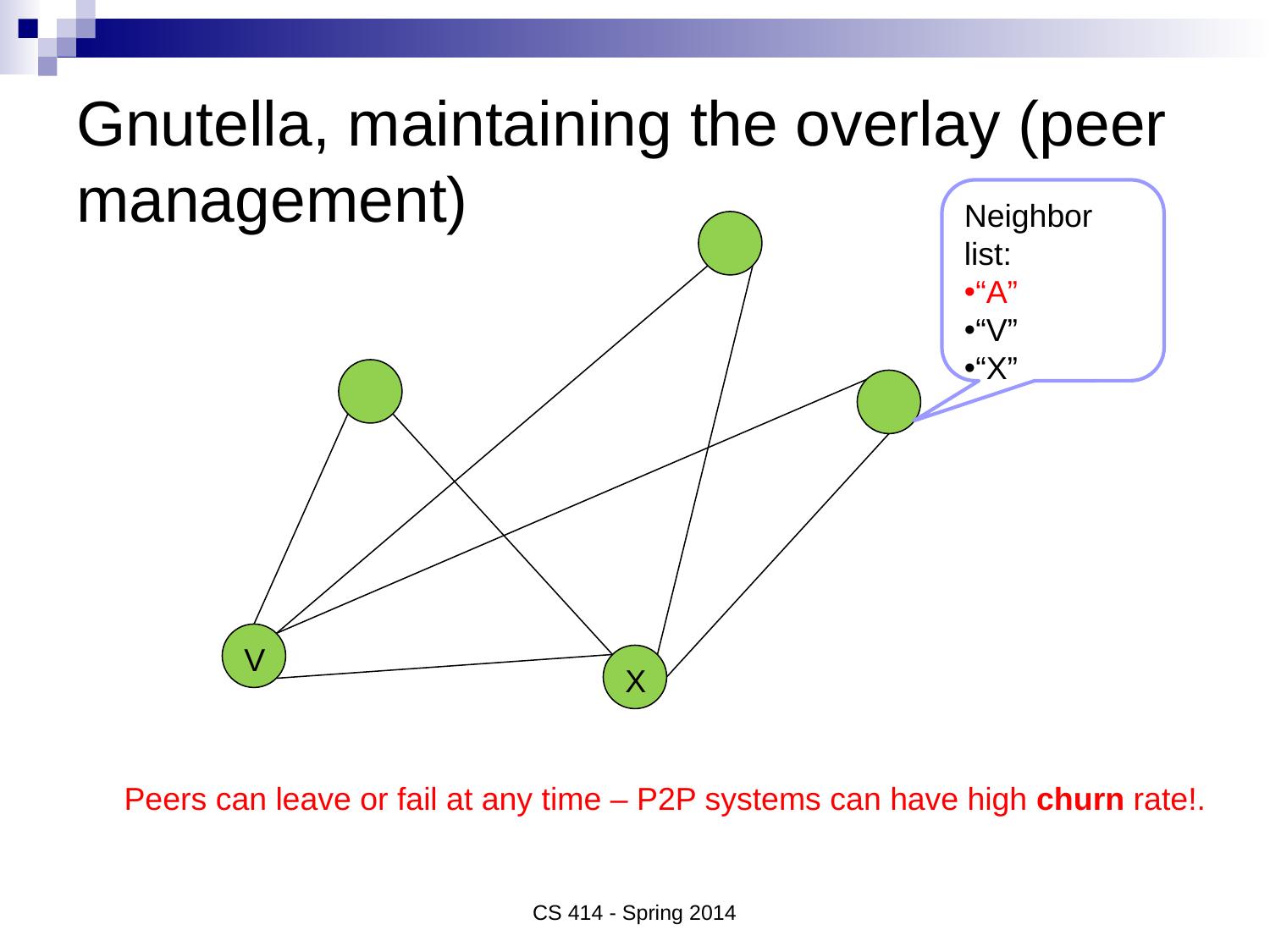

# Gnutella, maintaining the overlay (peer management)
Neighbor list:
“A”
“V”
“X”

V
X
Peers can leave or fail at any time – P2P systems can have high churn rate!.
CS 414 - Spring 2014